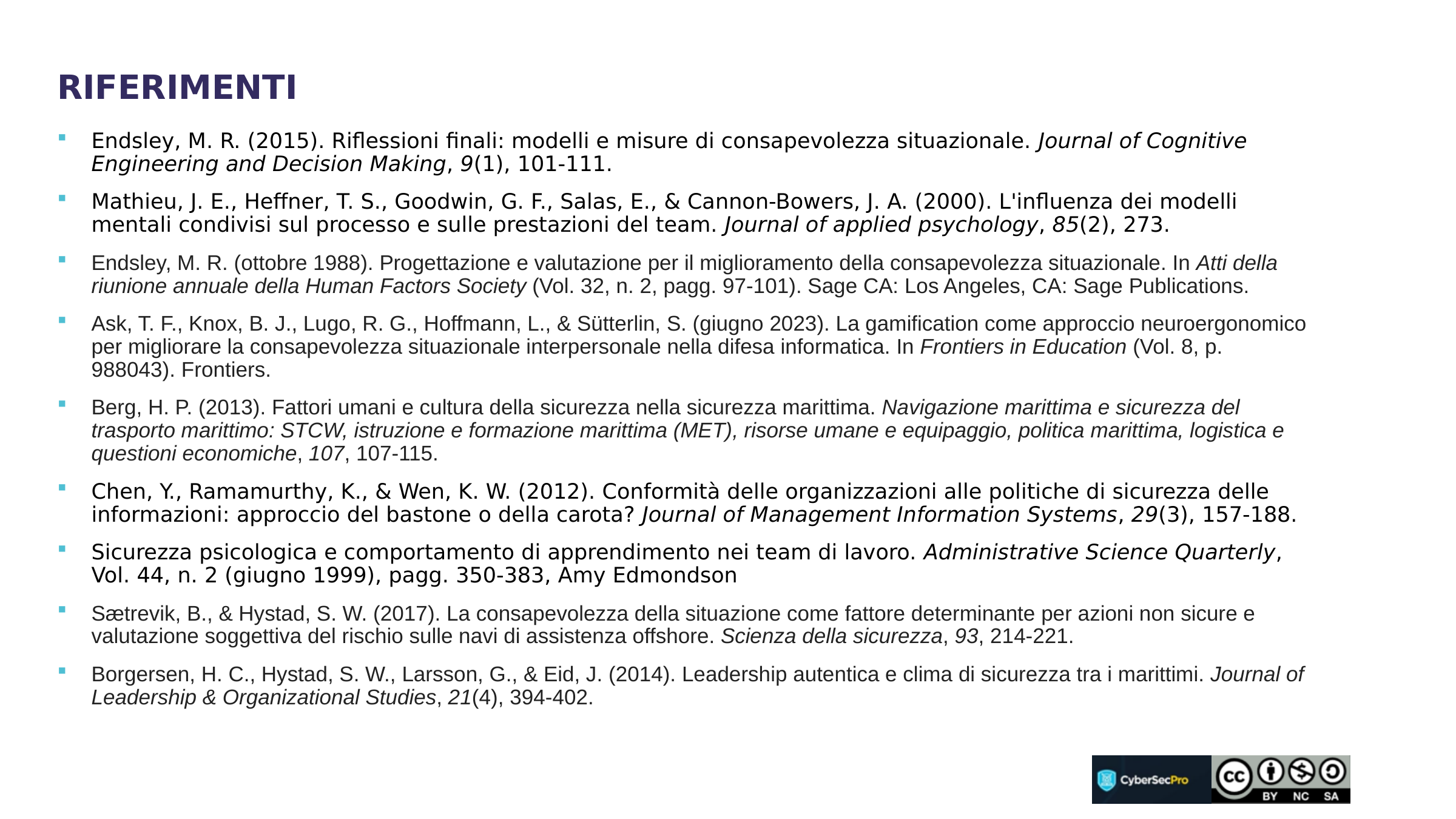

Riferimenti

Endsley, M. R. (2015). Riflessioni finali: modelli e misure di consapevolezza situazionale. Journal of Cognitive Engineering and Decision Making, 9(1), 101-111.
Mathieu, J. E., Heffner, T. S., Goodwin, G. F., Salas, E., & Cannon-Bowers, J. A. (2000). L'influenza dei modelli mentali condivisi sul processo e sulle prestazioni del team. Journal of applied psychology, 85(2), 273.
Endsley, M. R. (ottobre 1988). Progettazione e valutazione per il miglioramento della consapevolezza situazionale. In Atti della riunione annuale della Human Factors Society (Vol. 32, n. 2, pagg. 97-101). Sage CA: Los Angeles, CA: Sage Publications.
Ask, T. F., Knox, B. J., Lugo, R. G., Hoffmann, L., & Sütterlin, S. (giugno 2023). La gamification come approccio neuroergonomico per migliorare la consapevolezza situazionale interpersonale nella difesa informatica. In Frontiers in Education (Vol. 8, p. 988043). Frontiers.
Berg, H. P. (2013). Fattori umani e cultura della sicurezza nella sicurezza marittima. Navigazione marittima e sicurezza del trasporto marittimo: STCW, istruzione e formazione marittima (MET), risorse umane e equipaggio, politica marittima, logistica e questioni economiche, 107, 107-115.
Chen, Y., Ramamurthy, K., & Wen, K. W. (2012). Conformità delle organizzazioni alle politiche di sicurezza delle informazioni: approccio del bastone o della carota? Journal of Management Information Systems, 29(3), 157-188.
Sicurezza psicologica e comportamento di apprendimento nei team di lavoro. Administrative Science Quarterly, Vol. 44, n. 2 (giugno 1999), pagg. 350-383, Amy Edmondson
Sætrevik, B., & Hystad, S. W. (2017). La consapevolezza della situazione come fattore determinante per azioni non sicure e valutazione soggettiva del rischio sulle navi di assistenza offshore. Scienza della sicurezza, 93, 214-221.
Borgersen, H. C., Hystad, S. W., Larsson, G., & Eid, J. (2014). Leadership autentica e clima di sicurezza tra i marittimi. Journal of Leadership & Organizational Studies, 21(4), 394-402.